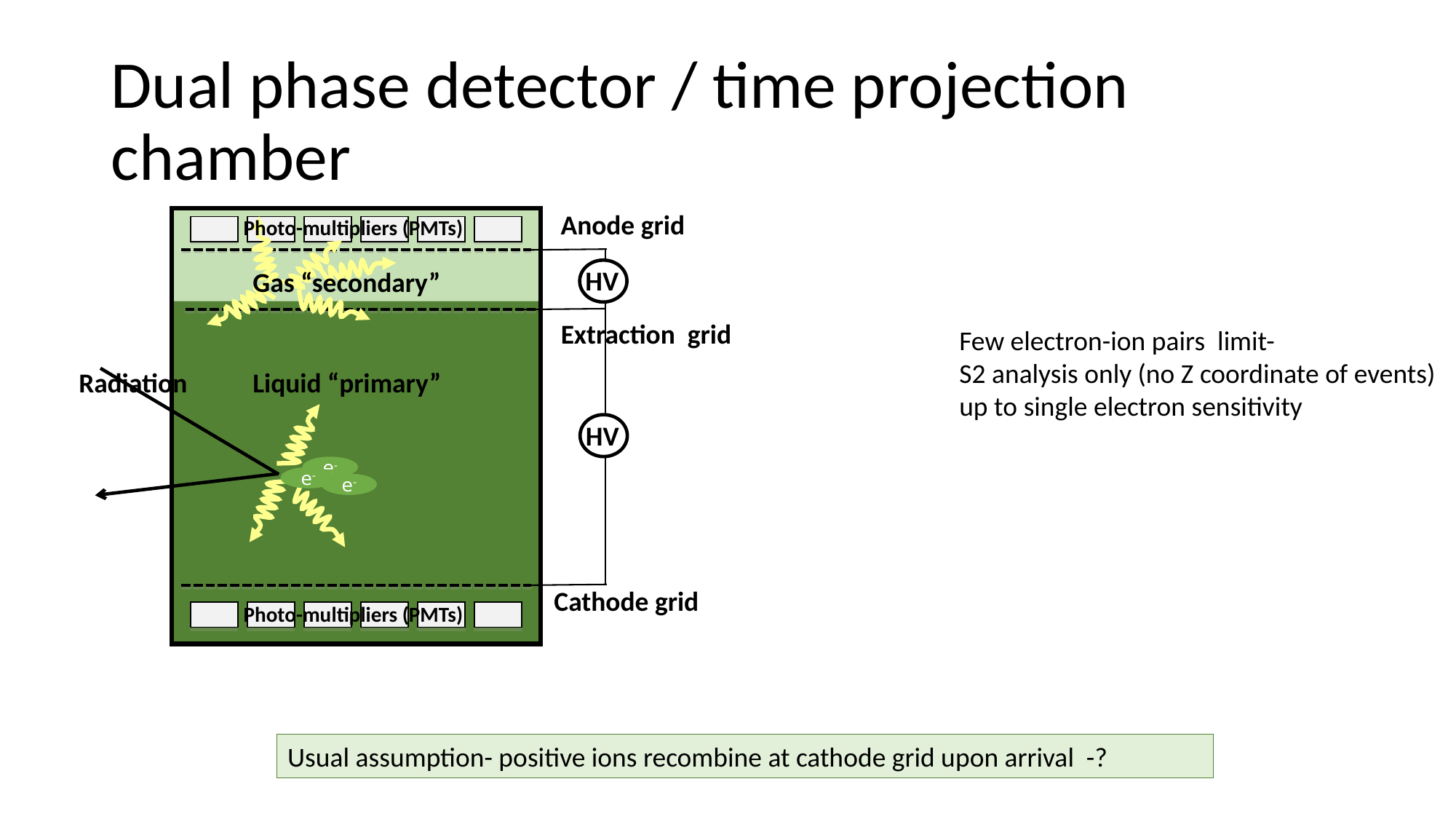

# Dual phase detector / time projection chamber

Anode grid

Photo-multipliers (PMTs)

HV

Gas “secondary”

Radiation
Liquid “primary”

HV

e-
e-
e-
Photo-multipliers (PMTs)

Extraction  grid
Cathode grid
Few electron-ion pairs  limit-
S2 analysis only (no Z coordinate of events)
up to single electron sensitivity
Usual assumption- positive ions recombine at cathode grid upon arrival  -?